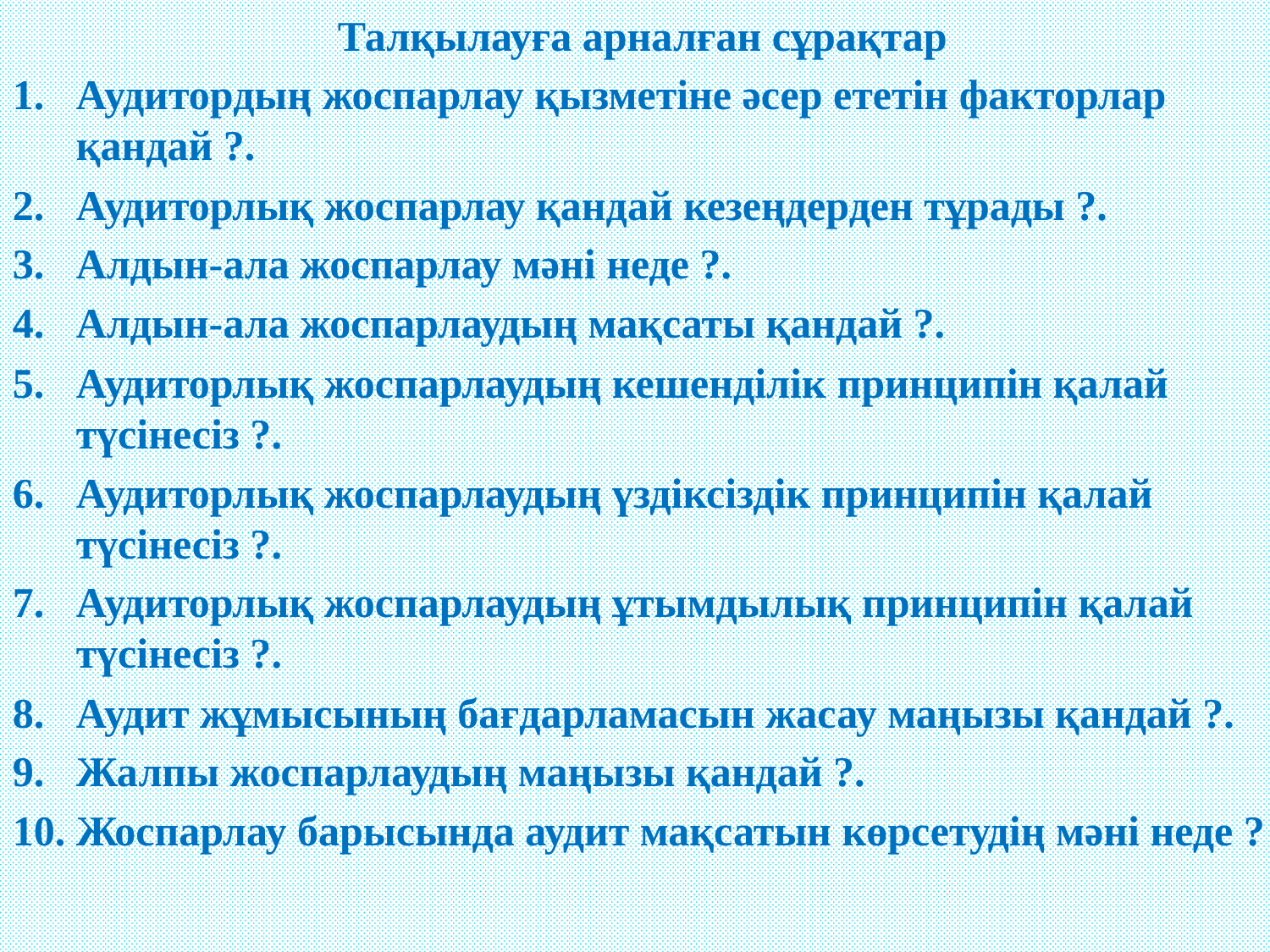

Талқылауға арналған сұрақтар
Аудитордың жоспарлау қызметіне әсер ететін факторлар қандай ?.
Аудиторлық жоспарлау қандай кезеңдерден тұрады ?.
Алдын-ала жоспарлау мәні неде ?.
Алдын-ала жоспарлаудың мақсаты қандай ?.
Аудиторлық жоспарлаудың кешенділік принципін қалай түсінесіз ?.
Аудиторлық жоспарлаудың үздіксіздік принципін қалай түсінесіз ?.
Аудиторлық жоспарлаудың ұтымдылық принципін қалай түсінесіз ?.
Аудит жұмысының бағдарламасын жасау маңызы қандай ?.
Жалпы жоспарлаудың маңызы қандай ?.
Жоспарлау барысында аудит мақсатын көрсетудің мәні неде ?